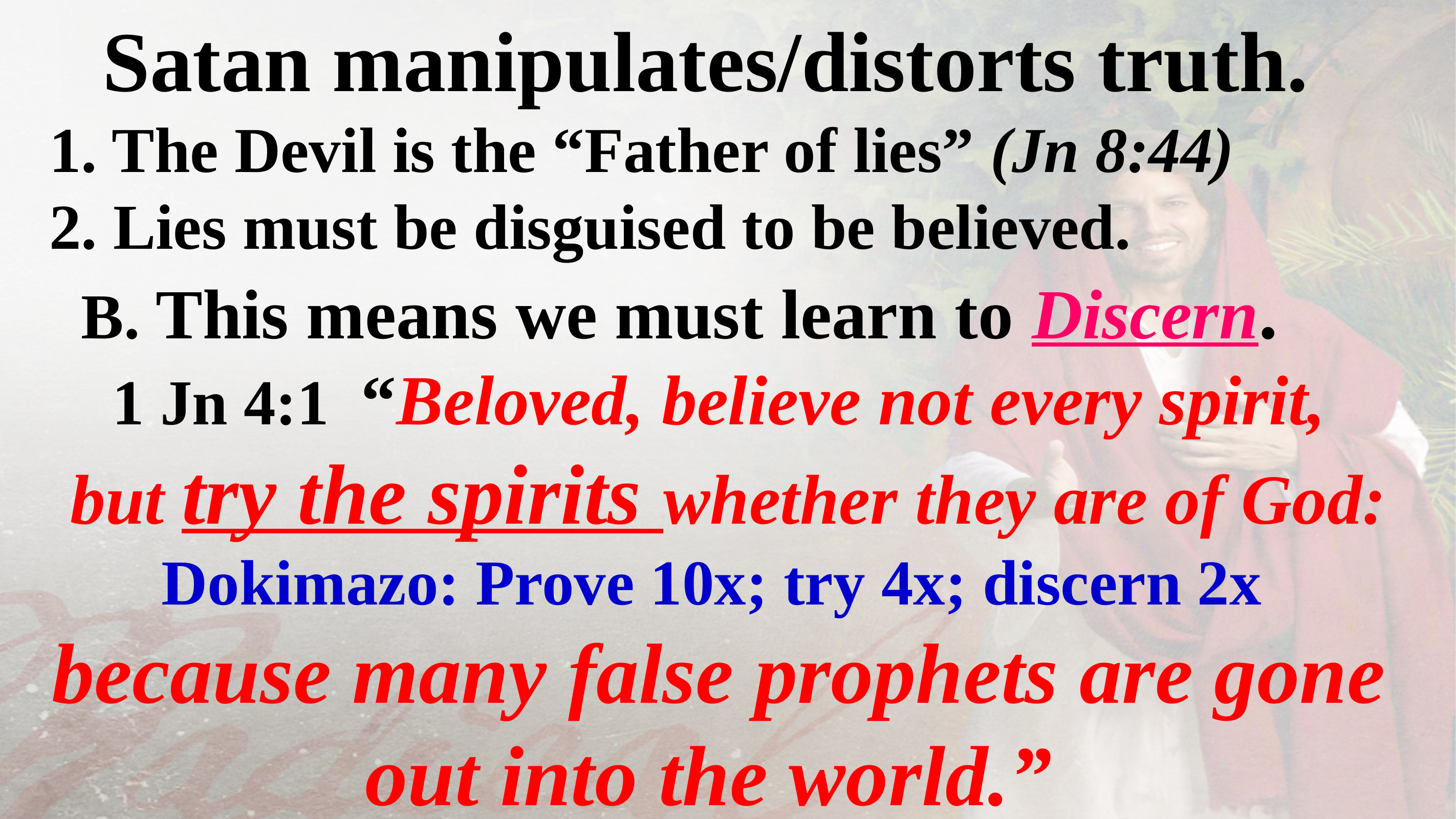

Satan manipulates/distorts truth.
  1. The Devil is the “Father of lies” (Jn 8:44)
  2. Lies must be disguised to be believed.
    B. This means we must learn to Discern.
1 Jn 4:1  “Beloved, believe not every spirit,
 but try the spirits whether they are of God:
Dokimazo: Prove 10x; try 4x; discern 2x
because many false prophets are gone out into the world.”